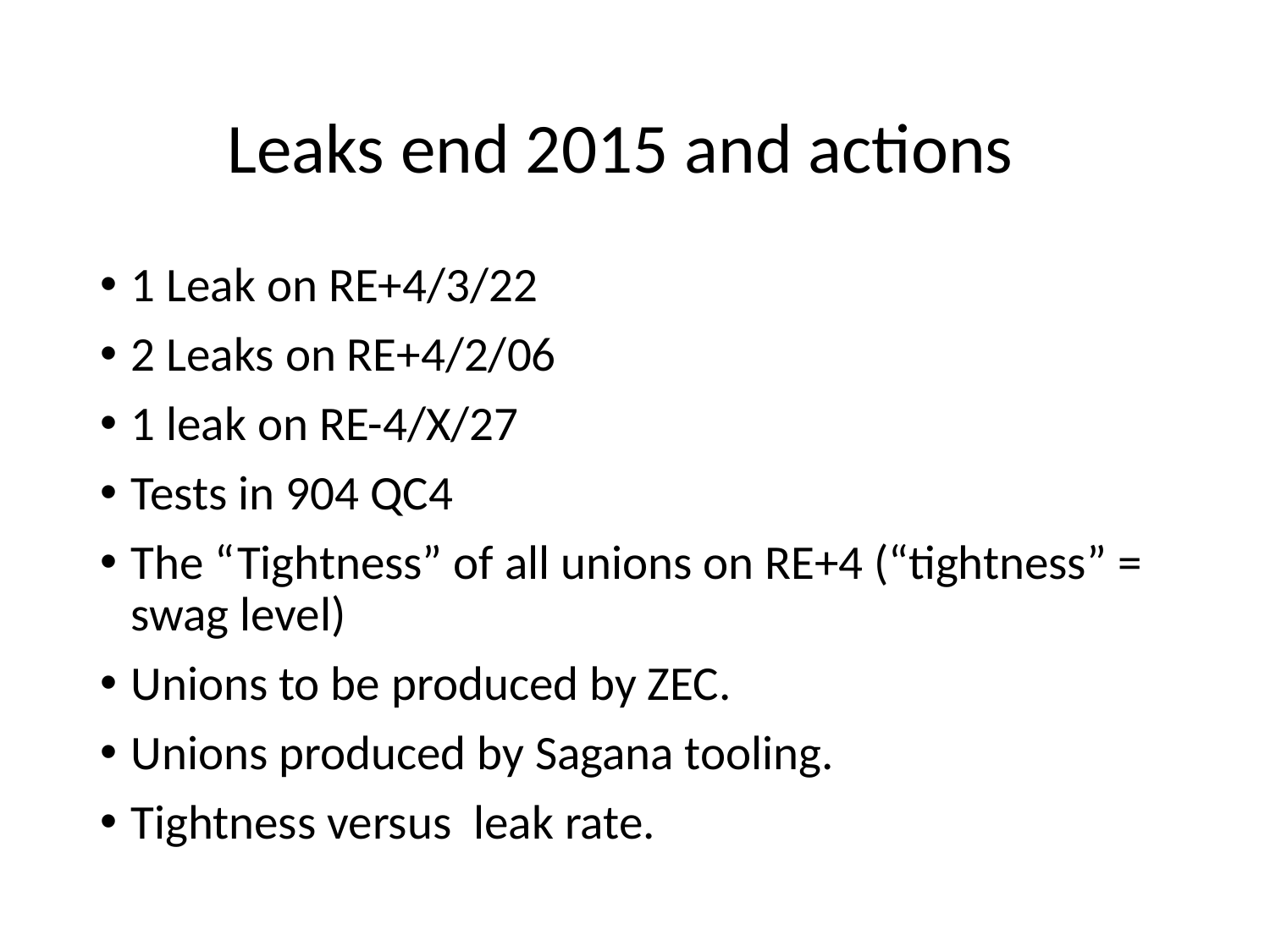

Leaks end 2015 and actions
1 Leak on RE+4/3/22
2 Leaks on RE+4/2/06
1 leak on RE-4/X/27
Tests in 904 QC4
The “Tightness” of all unions on RE+4 (“tightness” =  swag level)
Unions to be produced by ZEC.
Unions produced by Sagana tooling.
Tightness versus  leak rate.